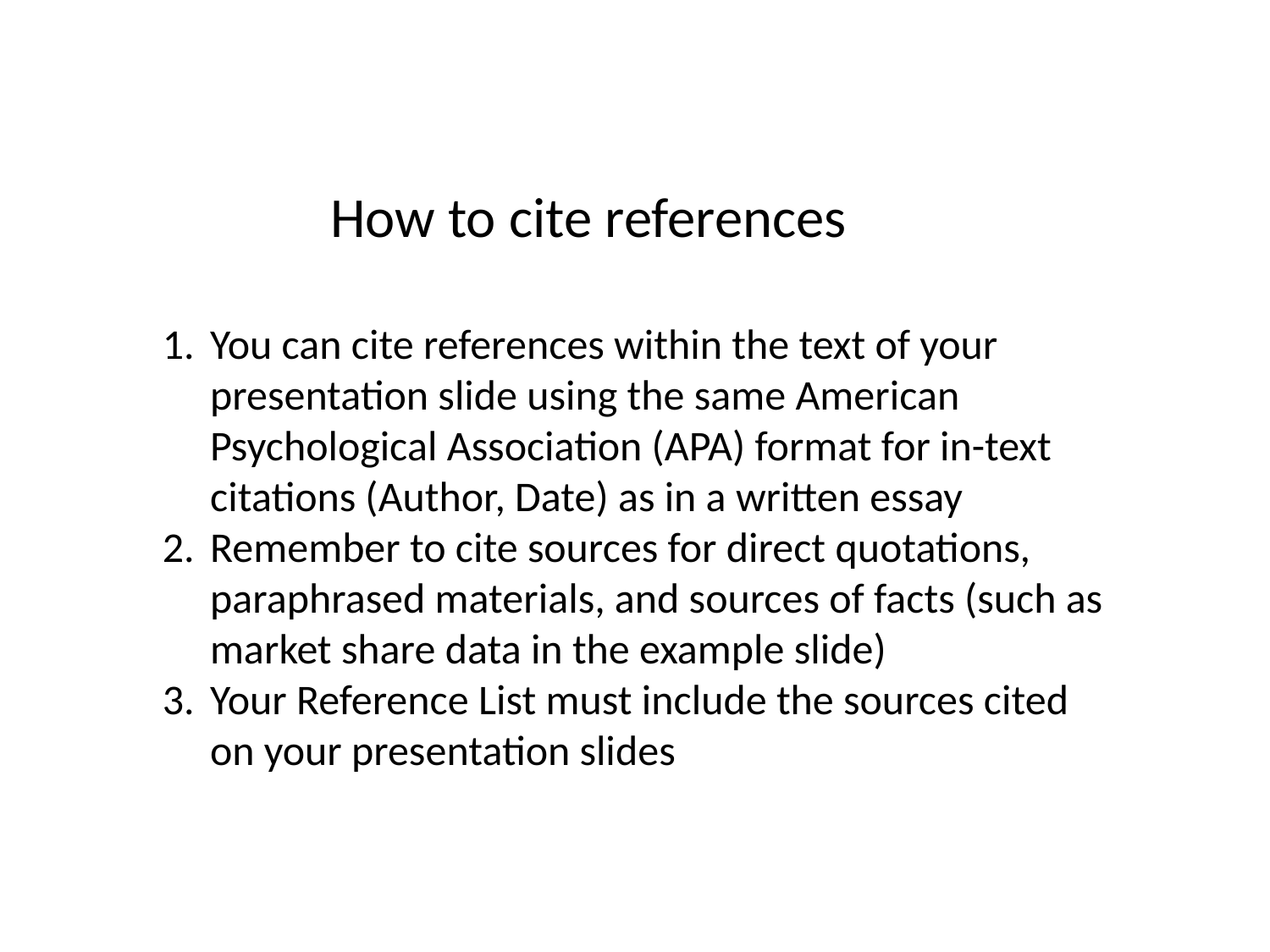

How to cite references

You can cite references within the text of your presentation slide using the same American Psychological Association (APA) format for in-text citations (Author, Date) as in a written essay
Remember to cite sources for direct quotations, paraphrased materials, and sources of facts (such as market share data in the example slide)
Your Reference List must include the sources cited on your presentation slides